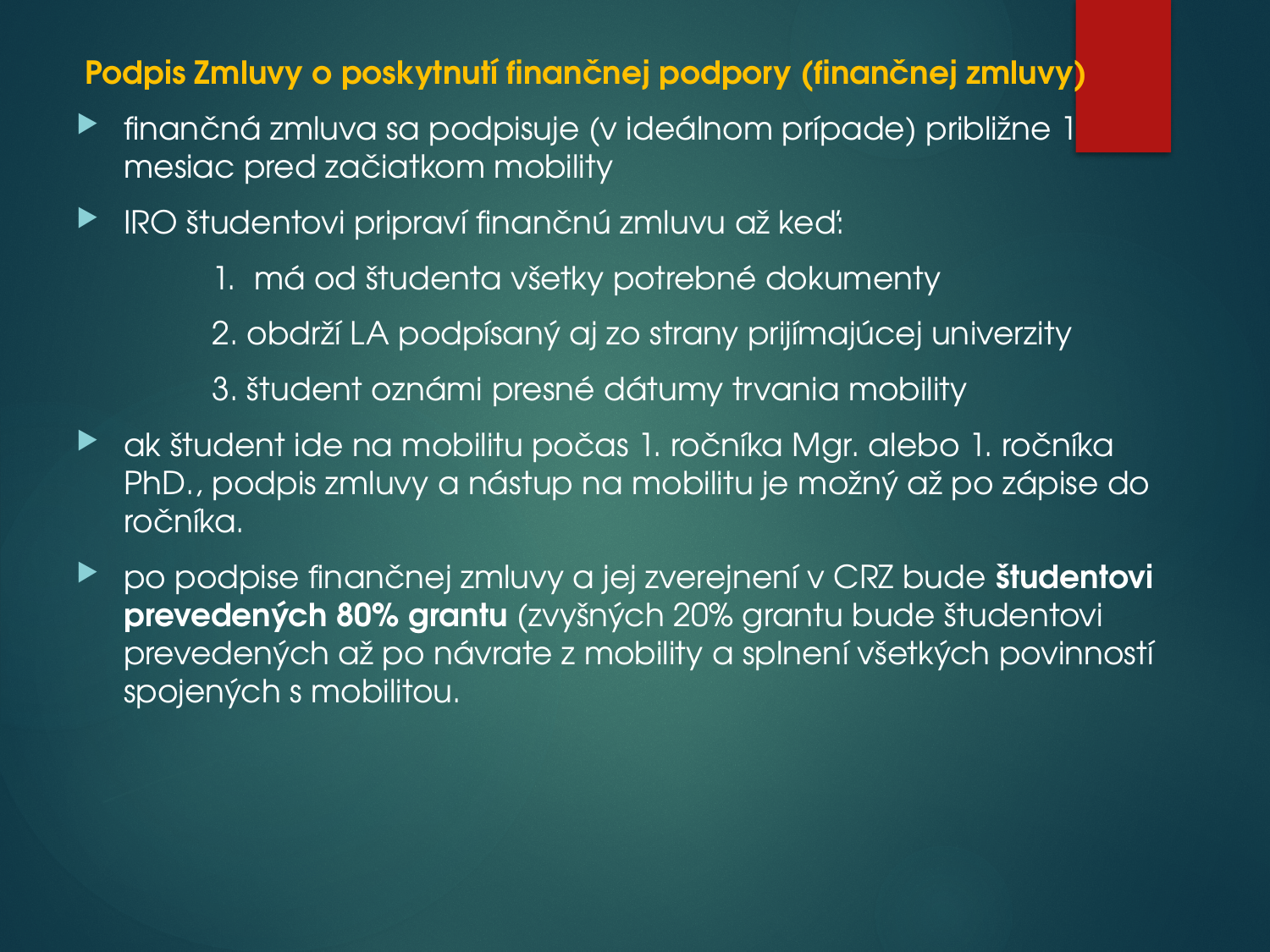

Podpis Zmluvy o poskytnutí finančnej podpory (finančnej zmluvy)
finančná zmluva sa podpisuje (v ideálnom prípade) približne 1 mesiac pred začiatkom mobility
IRO študentovi pripraví finančnú zmluvu až keď:
	1.  má od študenta všetky potrebné dokumenty
	2. obdrží LA podpísaný aj zo strany prijímajúcej univerzity
	3. študent oznámi presné dátumy trvania mobility
ak študent ide na mobilitu počas 1. ročníka Mgr. alebo 1. ročníka PhD., podpis zmluvy a nástup na mobilitu je možný až po zápise do ročníka.
po podpise finančnej zmluvy a jej zverejnení v CRZ bude študentovi prevedených 80% grantu (zvyšných 20% grantu bude študentovi prevedených až po návrate z mobility a splnení všetkých povinností spojených s mobilitou.